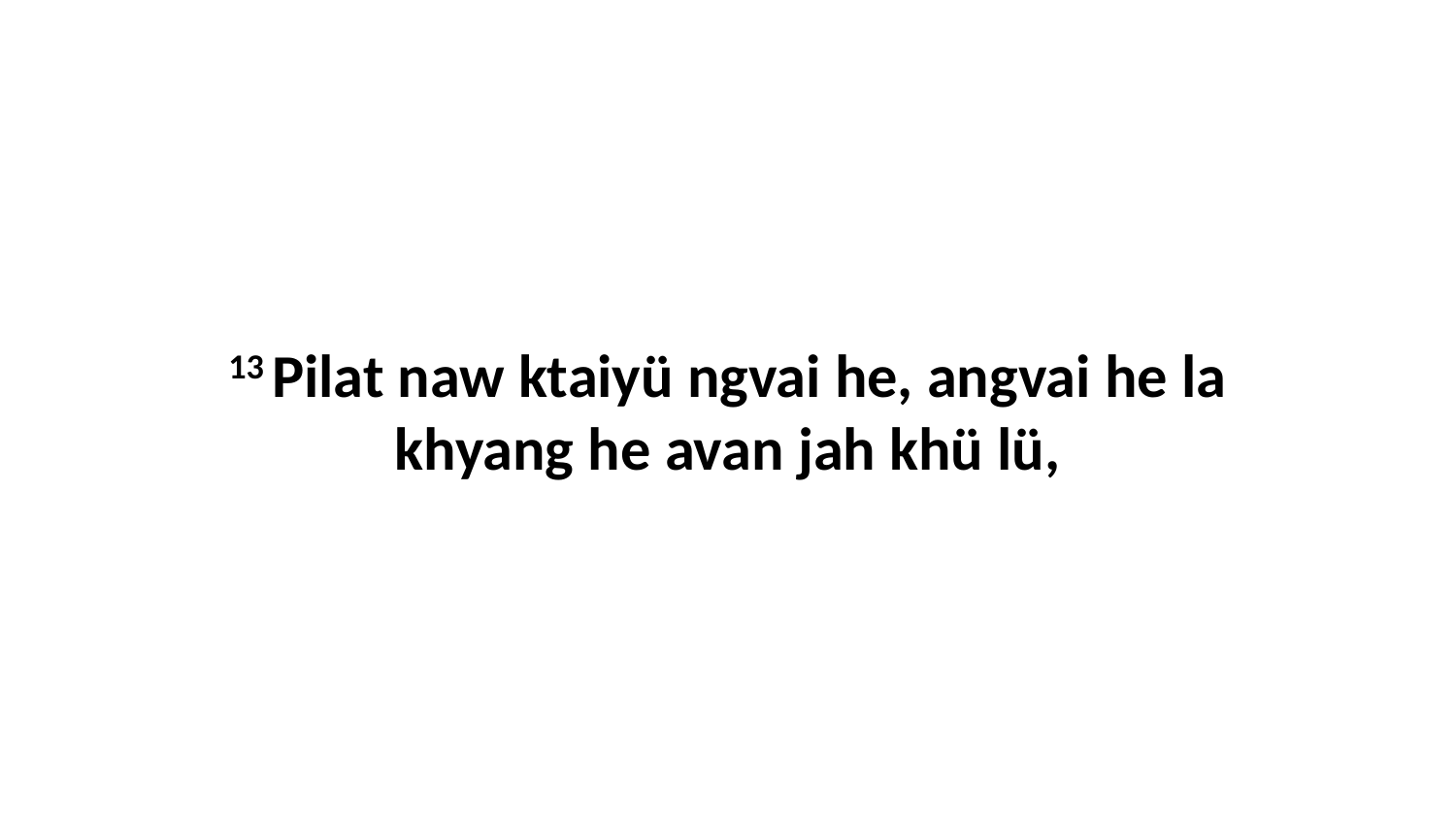

13 Pilat naw ktaiyü ngvai he, angvai he la khyang he avan jah khü lü,